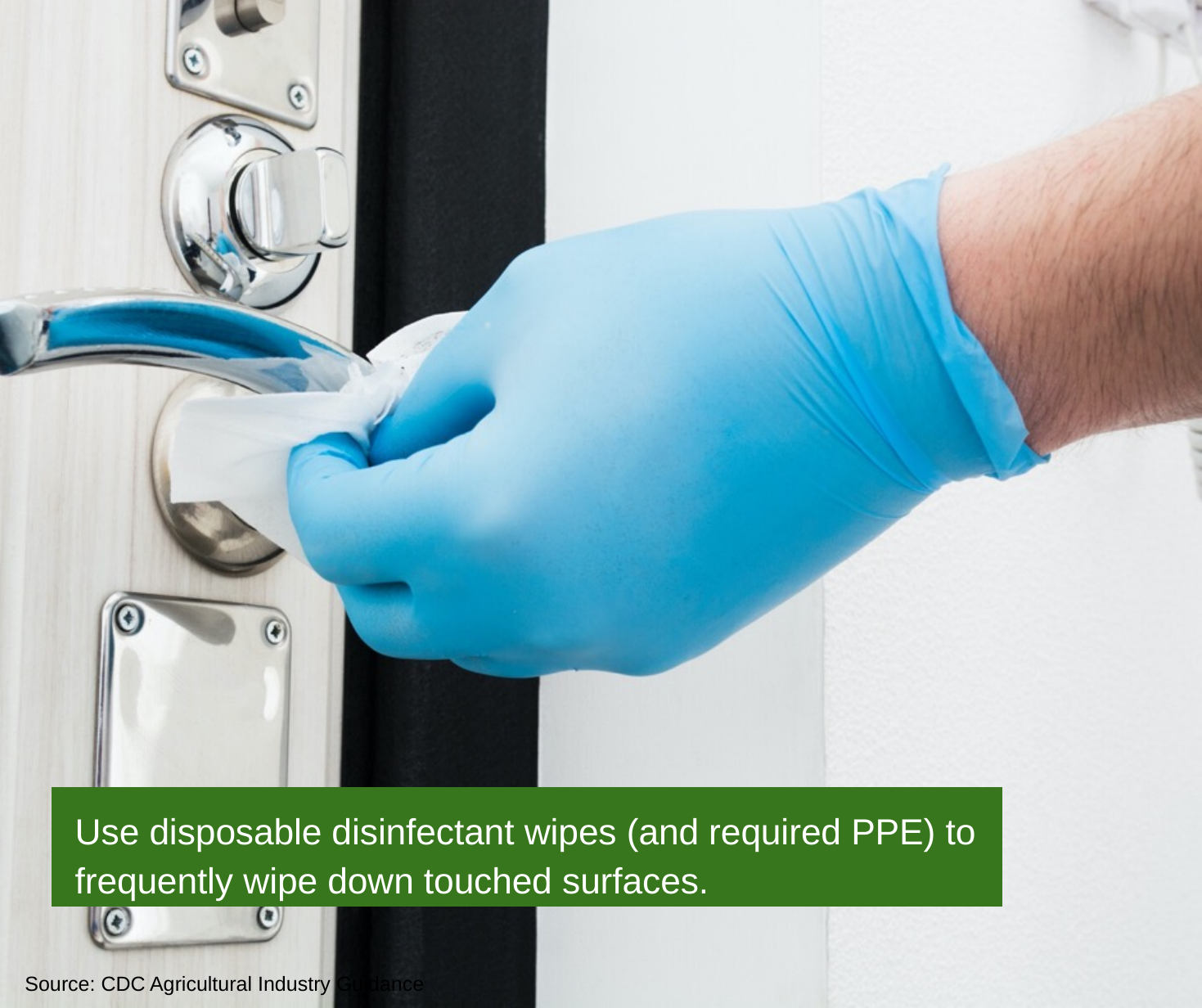

Use disposable disinfectant wipes (and required PPE) to frequently wipe down touched surfaces.
Source: CDC Agricultural Industry Guidance